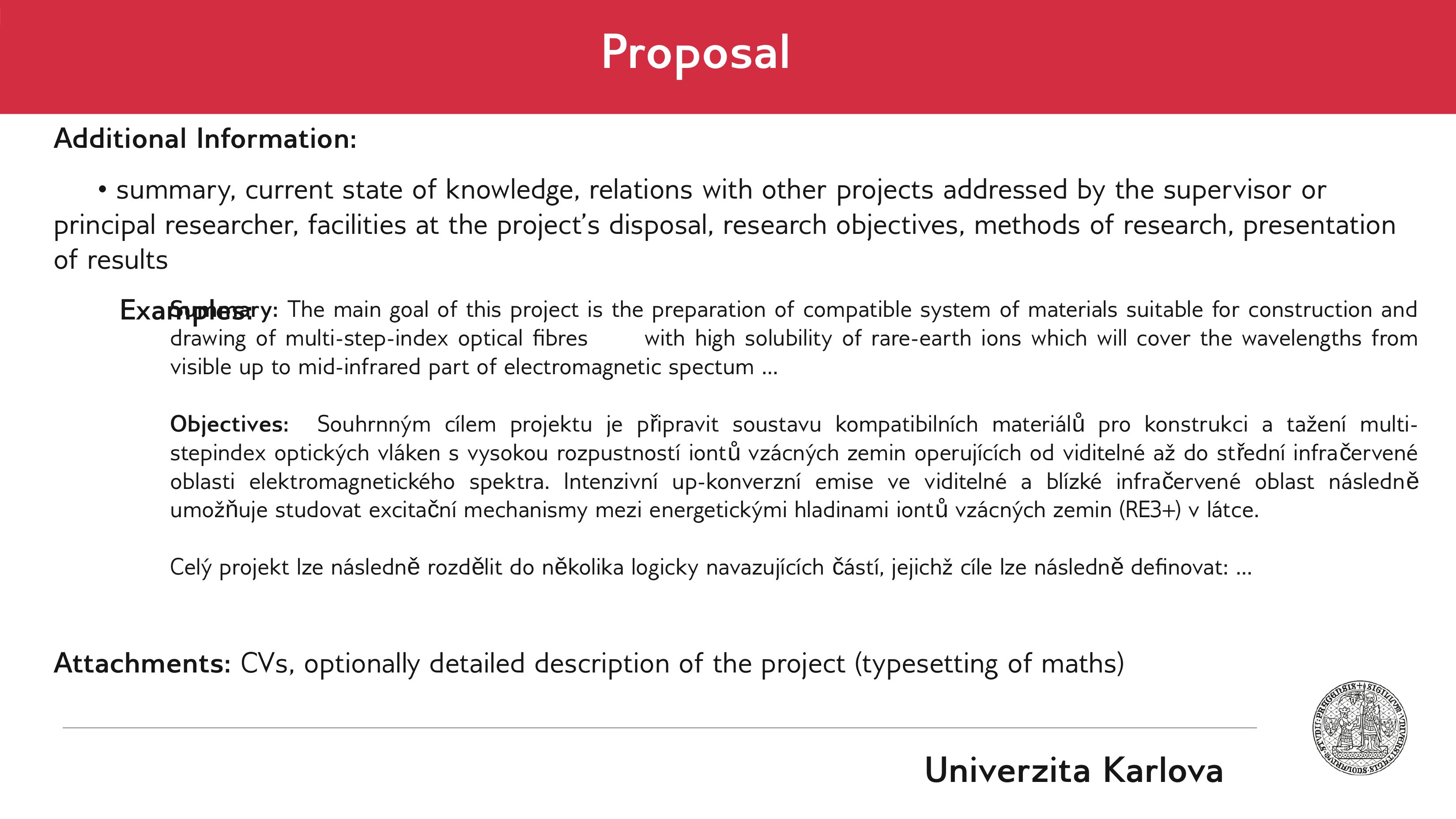

# Proposal
Additional Information:
     • summary, current state of knowledge, relations with other projects addressed by the supervisor or principal researcher, facilities at the project’s disposal, research objectives, methods of research, presentation of results
	Examples:

Attachments: CVs, optionally detailed description of the project (typesetting of maths)

Summary: The main goal of this project is the preparation of compatible system of materials suitable for construction and drawing of multi-step-index optical fibres 	with high solubility of rare-earth ions which will cover the wavelengths from visible up to mid-infrared part of electromagnetic spectum …

Objectives:  Souhrnným cílem projektu je připravit soustavu kompatibilních materiálů pro konstrukci a tažení multi-stepindex optických vláken s vysokou rozpustností iontů vzácných zemin operujících od viditelné až do střední infračervené oblasti elektromagnetického spektra. Intenzivní up-konverzní emise ve viditelné a blízké infračervené oblast následně umožňuje studovat excitační mechanismy mezi energetickými hladinami iontů vzácných zemin (RE3+) v látce.
Celý projekt lze následně rozdělit do několika logicky navazujících částí, jejichž cíle lze následně definovat: …